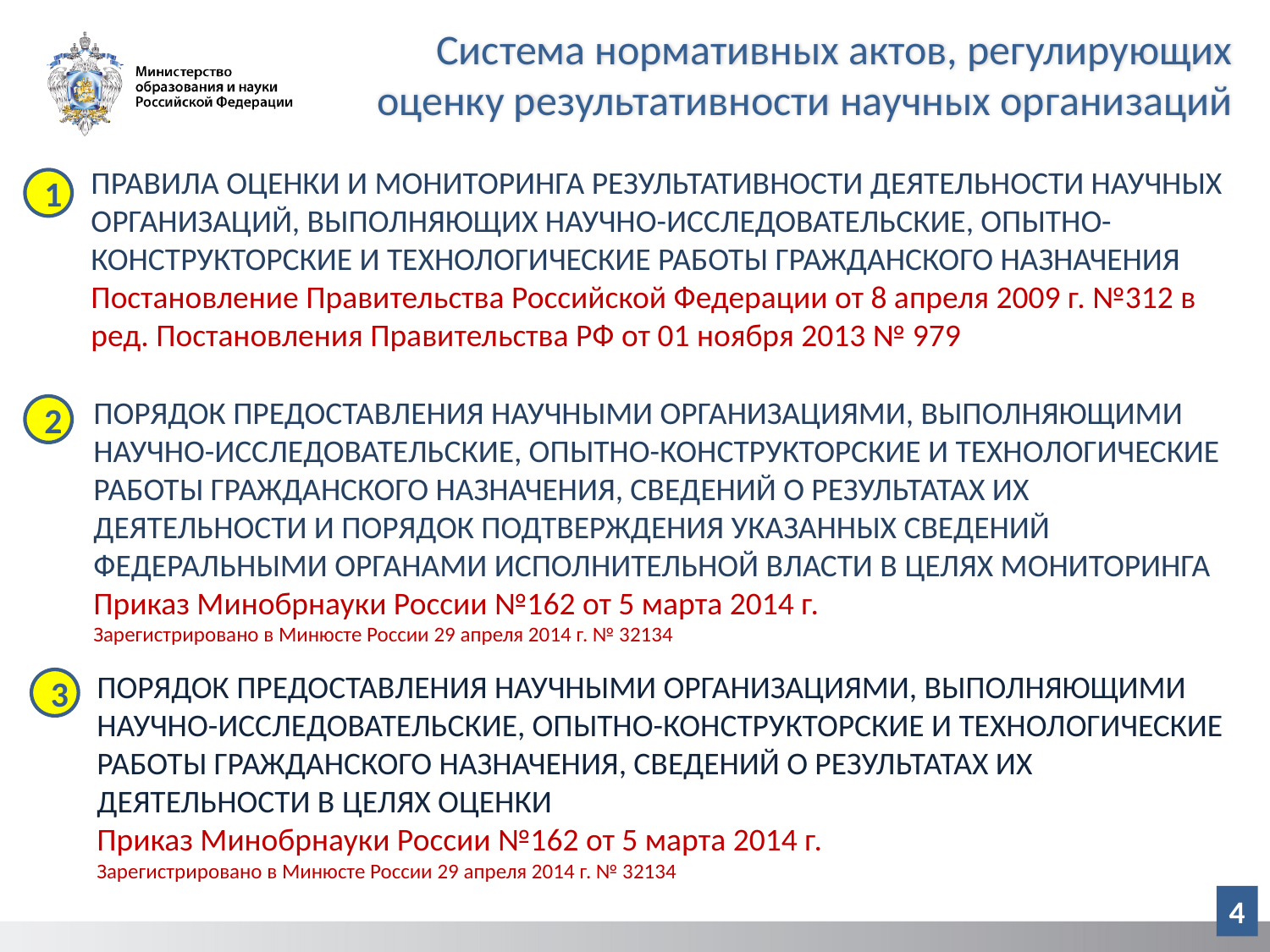

Система нормативных актов, регулирующих оценку результативности научных организаций
ПРАВИЛА ОЦЕНКИ И МОНИТОРИНГА РЕЗУЛЬТАТИВНОСТИ ДЕЯТЕЛЬНОСТИ НАУЧНЫХ ОРГАНИЗАЦИЙ, ВЫПОЛНЯЮЩИХ НАУЧНО-ИССЛЕДОВАТЕЛЬСКИЕ, ОПЫТНО-КОНСТРУКТОРСКИЕ И ТЕХНОЛОГИЧЕСКИЕ РАБОТЫ ГРАЖДАНСКОГО НАЗНАЧЕНИЯ
Постановление Правительства Российской Федерации от 8 апреля 2009 г. №312 в ред. Постановления Правительства РФ от 01 ноября 2013 № 979

1
Порядок предоставления научными организациями, выполняющими научно-исследовательские, опытно-конструкторские и технологические работы гражданского назначения, сведений о результатах их деятельности и порядок подтверждения указанных сведений федеральными органами исполнительной власти в целях мониторинга
Приказ Минобрнауки России №162 от 5 марта 2014 г.
Зарегистрировано в Минюсте России 29 апреля 2014 г. № 32134

2
Порядок предоставления научными организациями, выполняющими научно-исследовательские, опытно-конструкторские и технологические работы гражданского назначения, сведений о результатах их деятельности в целях оценки
Приказ Минобрнауки России №162 от 5 марта 2014 г.
Зарегистрировано в Минюсте России 29 апреля 2014 г. № 32134
3
4